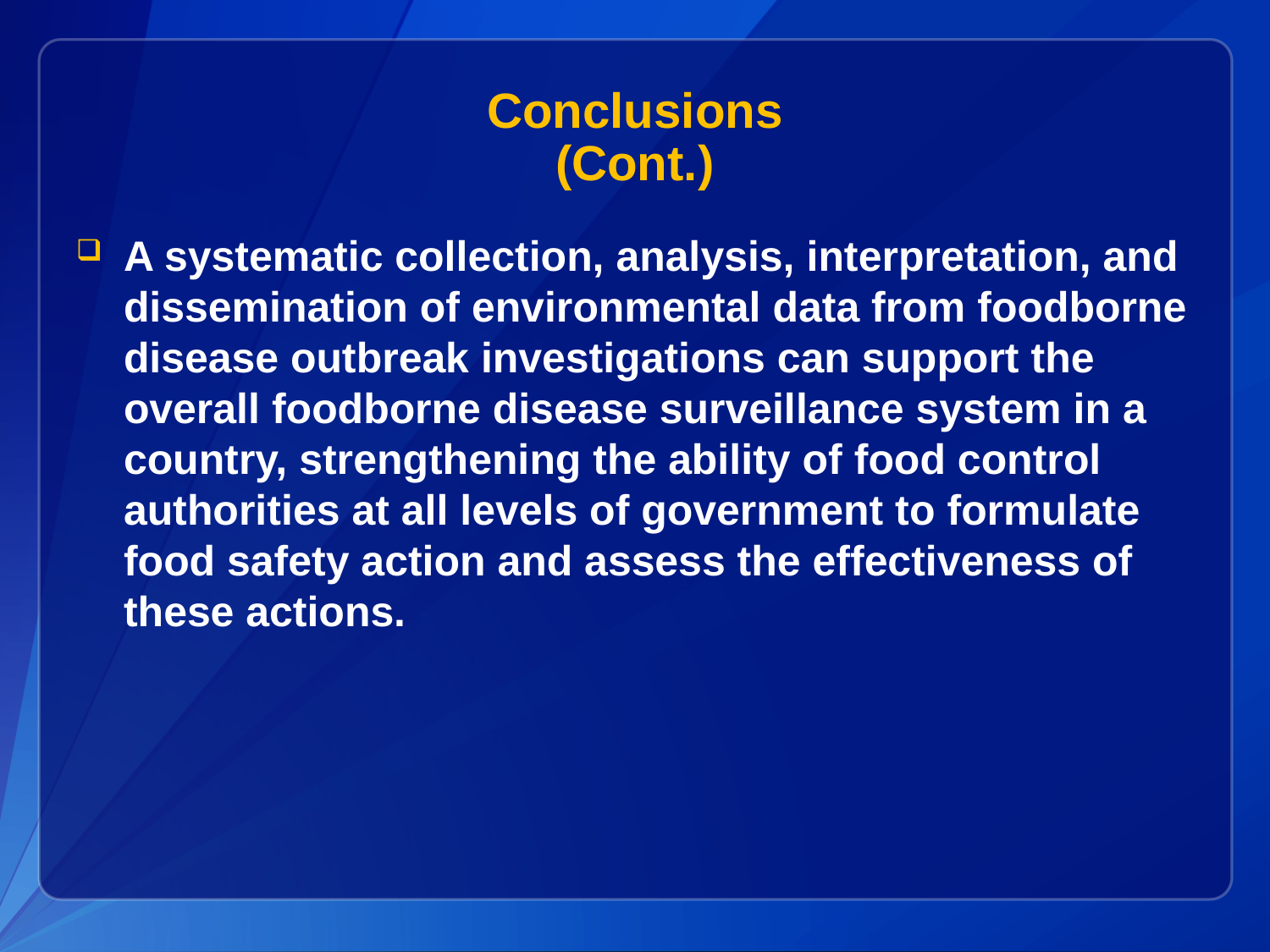

# Conclusions (Cont.)
A systematic collection, analysis, interpretation, and dissemination of environmental data from foodborne disease outbreak investigations can support the overall foodborne disease surveillance system in a country, strengthening the ability of food control authorities at all levels of government to formulate food safety action and assess the effectiveness of these actions.